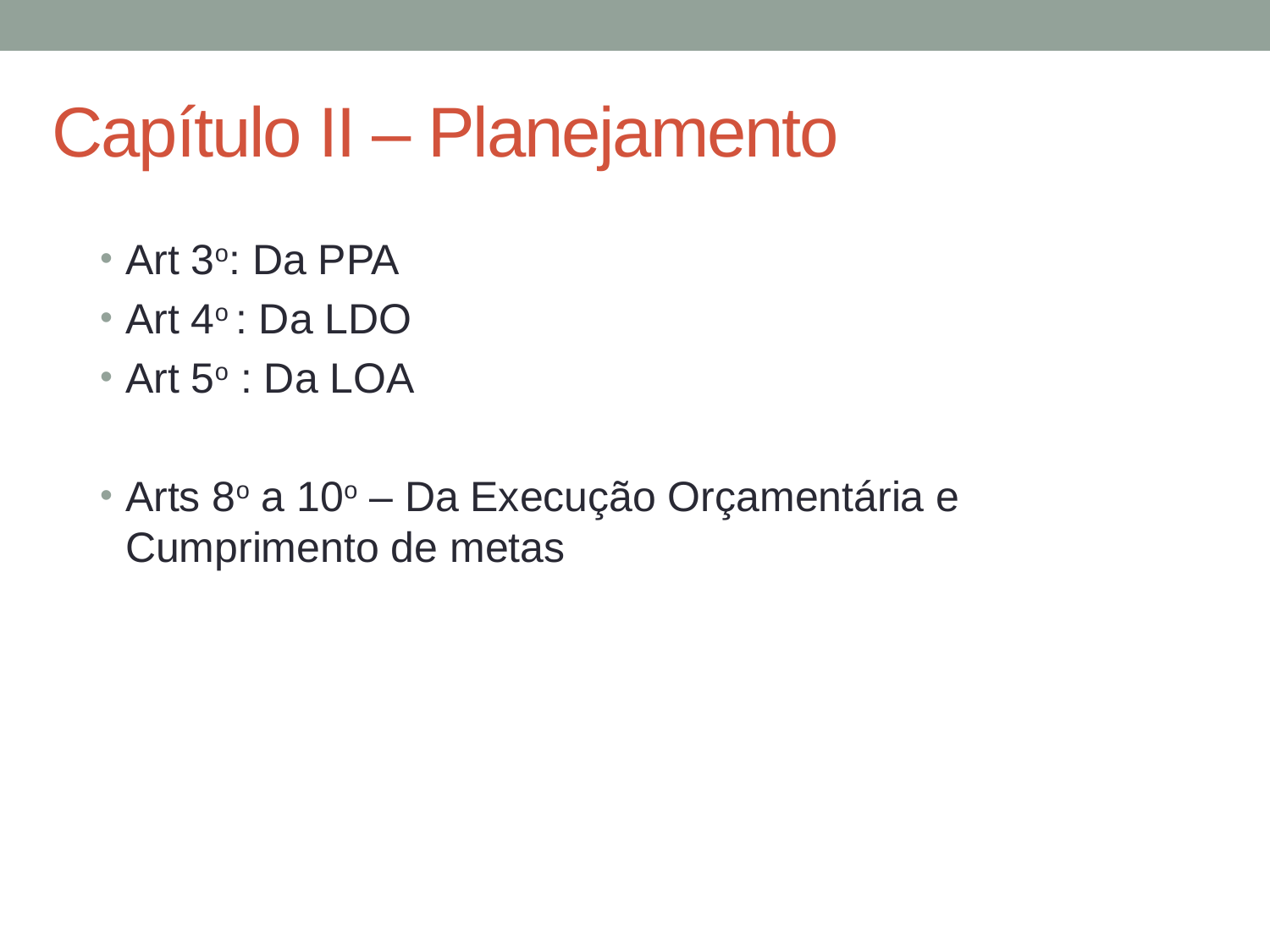

# Capítulo II – Planejamento
Art 3o: Da PPA
Art 4o : Da LDO
Art 5o : Da LOA

Arts 8o a 10o – Da Execução Orçamentária e Cumprimento de metas